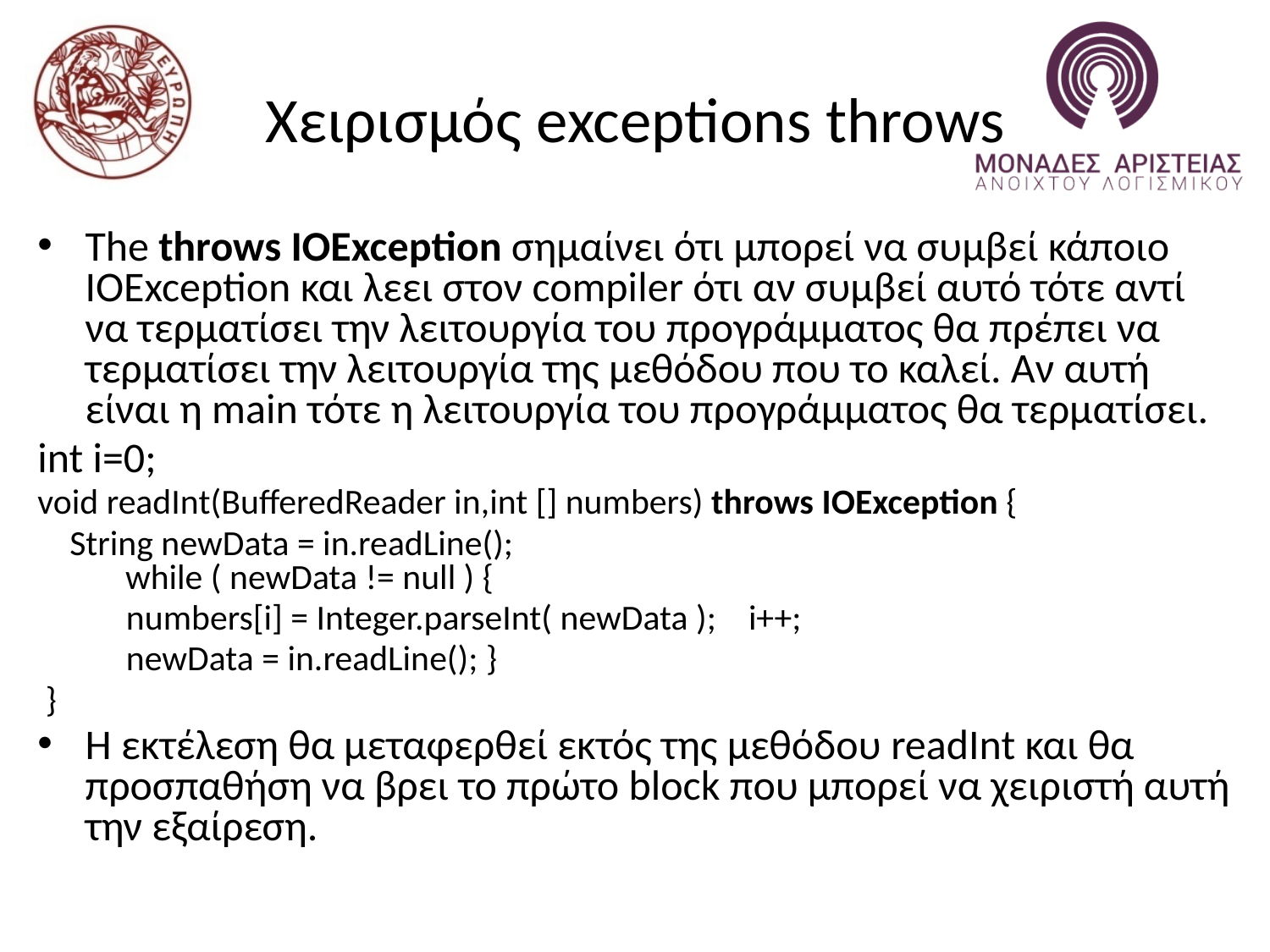

# Χειρισμός exceptions throws
The throws IOException σημαίνει ότι μπορεί να συμβεί κάποιο IOException και λεει στον compiler ότι αν συμβεί αυτό τότε αντί να τερματίσει την λειτουργία του προγράμματος θα πρέπει να τερματίσει την λειτουργία της μεθόδου που το καλεί. Αν αυτή είναι η main τότε η λειτουργία του προγράμματος θα τερματίσει.
int i=0;
void readInt(BufferedReader in,int [] numbers) throws ΙOException {
    String newData = in.readLine();
     while ( newData != null ) {
           numbers[i] = Integer.parseInt( newData );    i++;
           newData = in.readLine(); }
 }
Η εκτέλεση θα μεταφερθεί εκτός της μεθόδου readInt και θα προσπαθήση να βρει το πρώτο block που μπορεί να χειριστή αυτή την εξαίρεση.